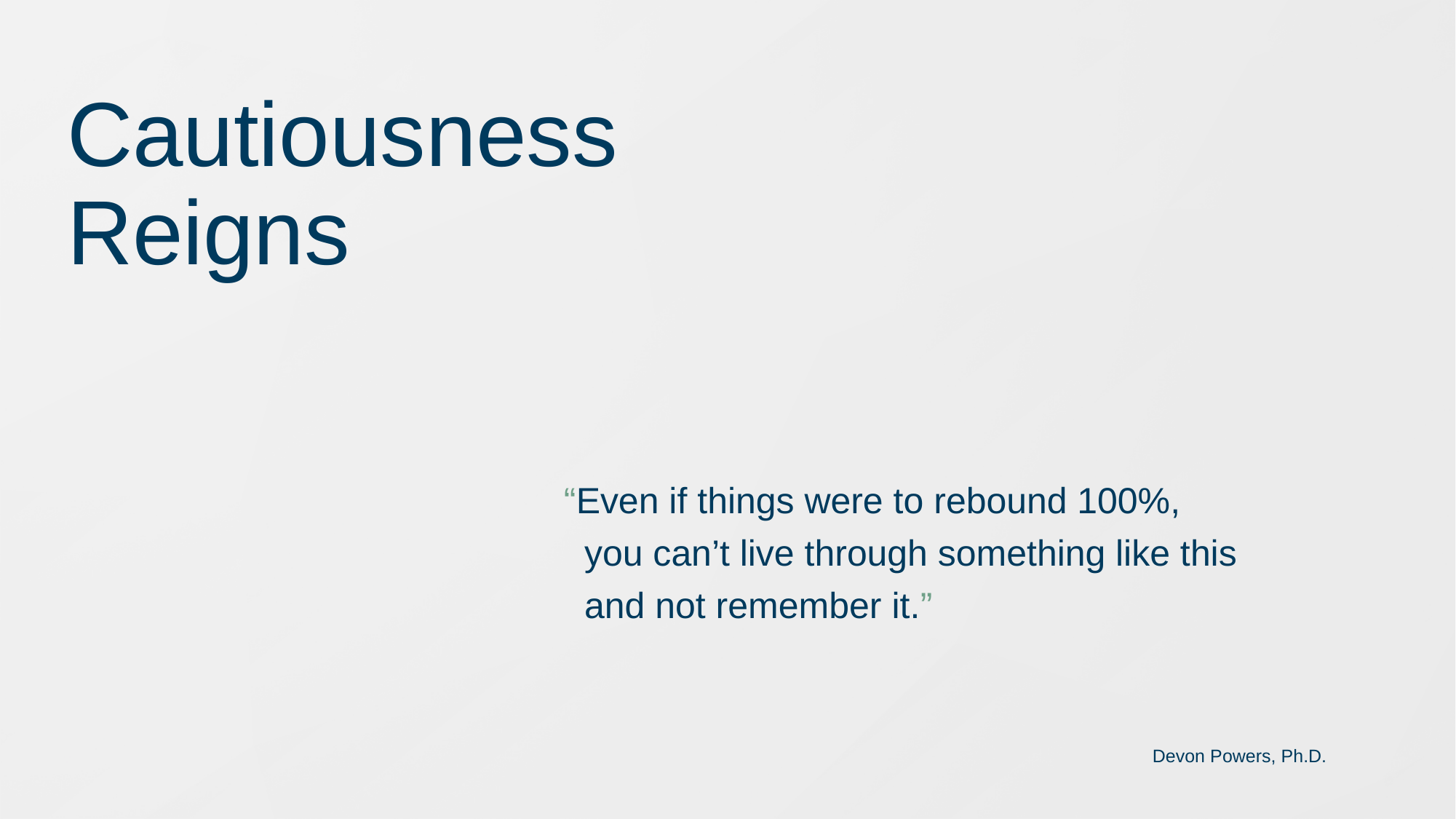

Cautiousness Reigns
“Even if things were to rebound 100%,
  you can’t live through something like this
  and not remember it.”
Devon Powers, Ph.D.